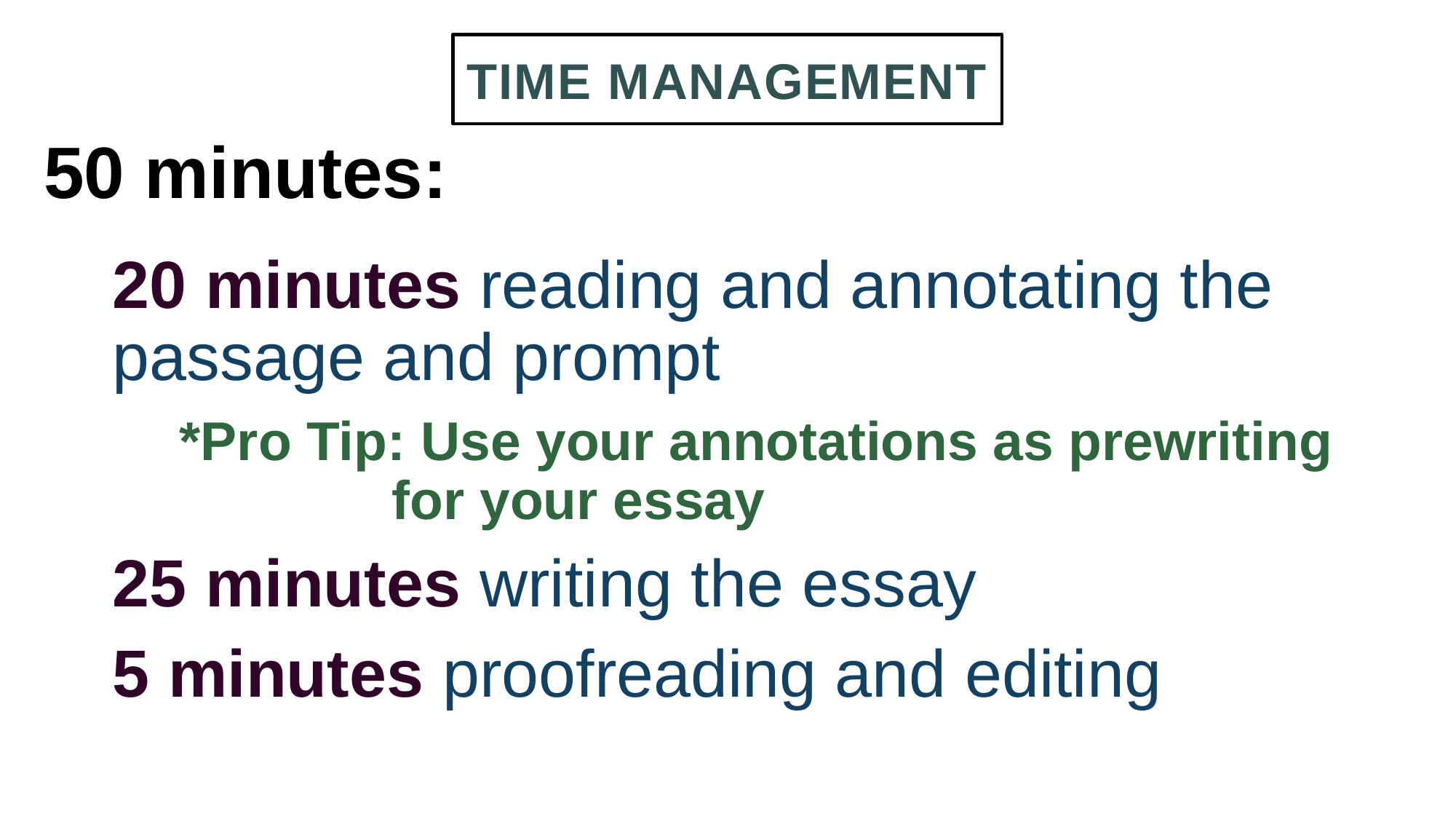

# Time Management
50 minutes:
20 minutes reading and annotating the passage and prompt
*Pro Tip: Use your annotations as prewriting for your essay
25 minutes writing the essay
5 minutes proofreading and editing